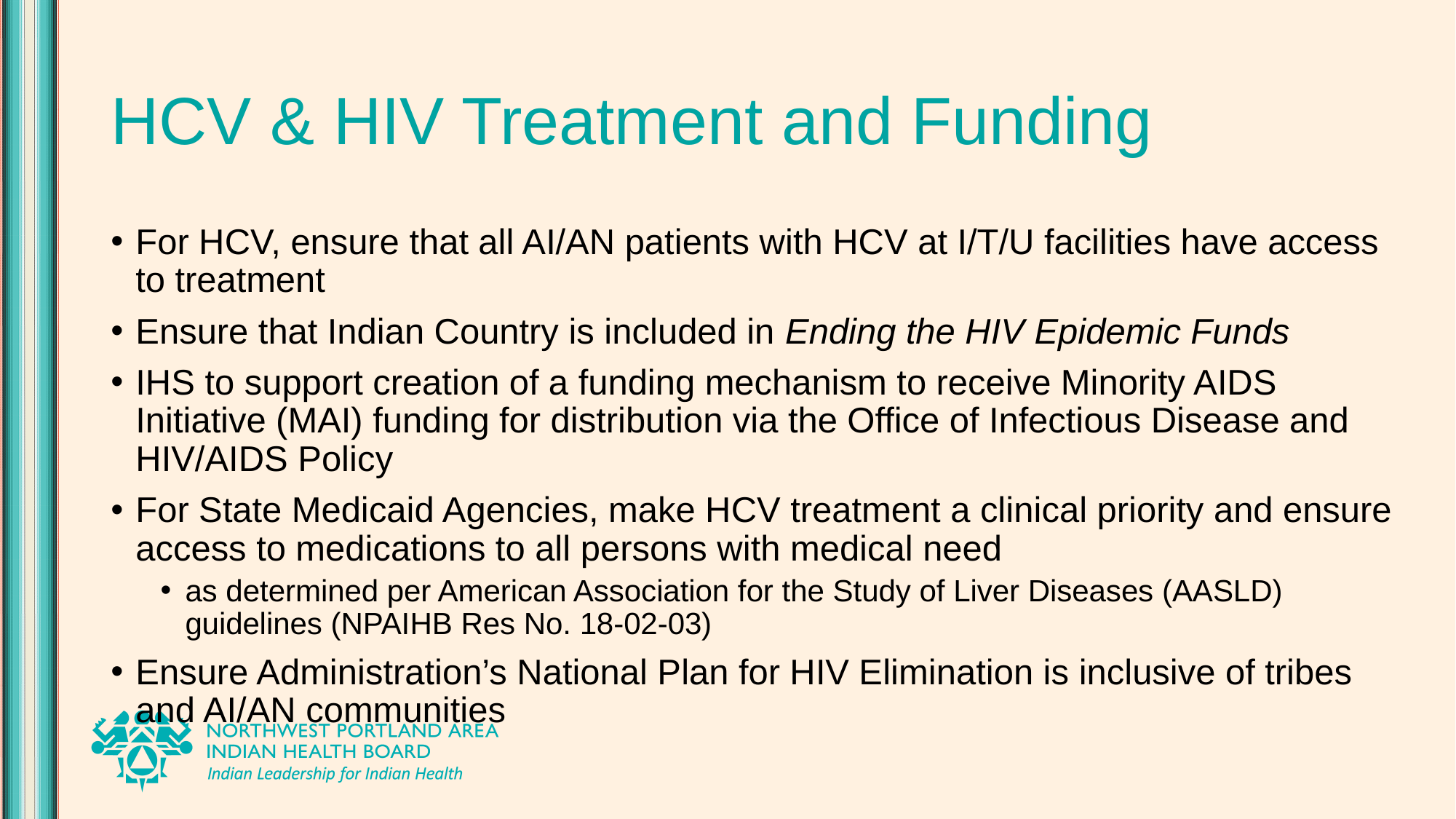

# HCV & HIV Treatment and Funding
For HCV, ensure that all AI/AN patients with HCV at I/T/U facilities have access to treatment
Ensure that Indian Country is included in Ending the HIV Epidemic Funds
IHS to support creation of a funding mechanism to receive Minority AIDS Initiative (MAI) funding for distribution via the Office of Infectious Disease and HIV/AIDS Policy
For State Medicaid Agencies, make HCV treatment a clinical priority and ensure access to medications to all persons with medical need
as determined per American Association for the Study of Liver Diseases (AASLD) guidelines (NPAIHB Res No. 18-02-03)
Ensure Administration’s National Plan for HIV Elimination is inclusive of tribes and AI/AN communities